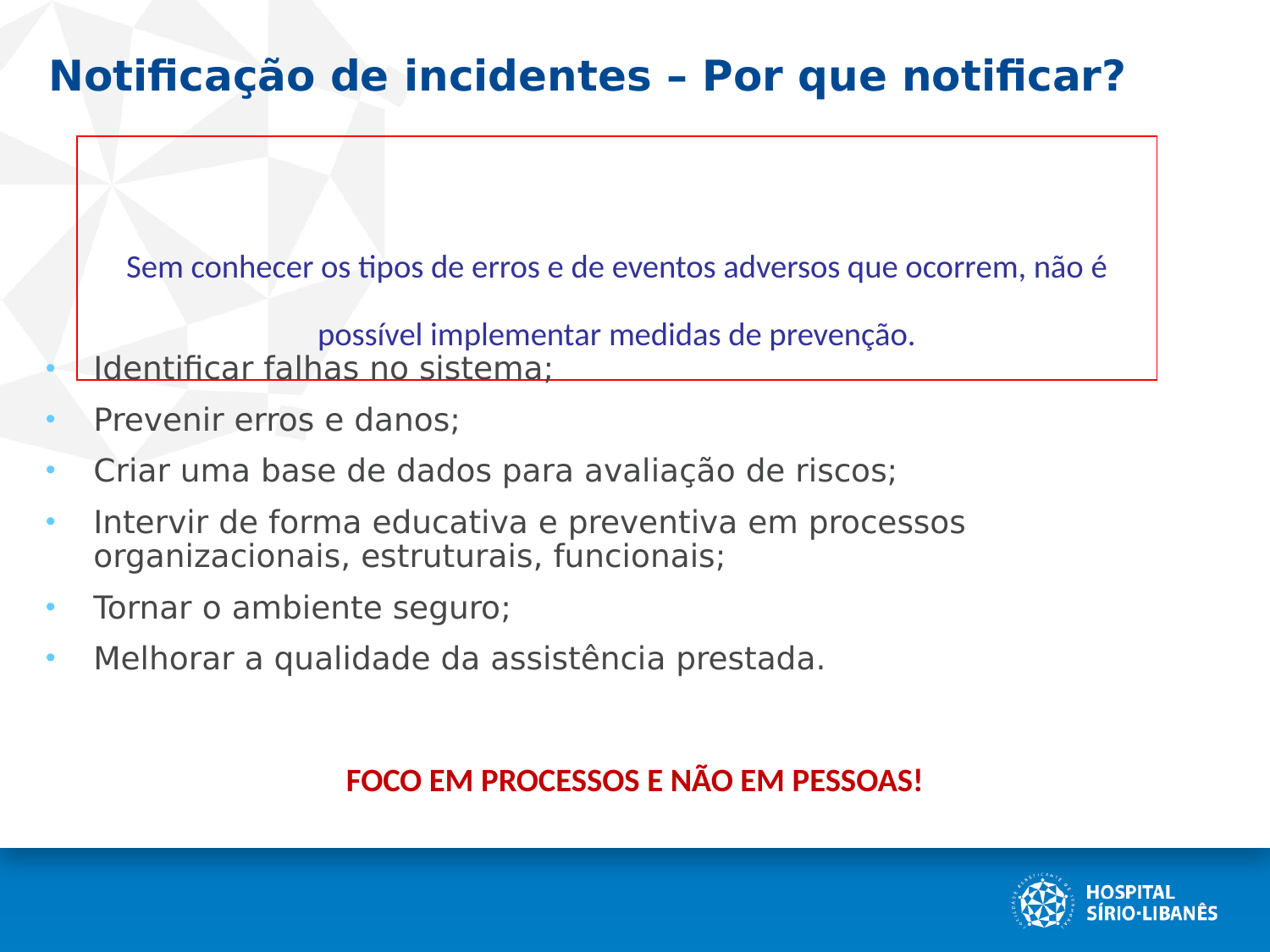

# Notificação de incidentes – Por que notificar?

Sem conhecer os tipos de erros e de eventos adversos que ocorrem, não é possível implementar medidas de prevenção.
Identificar falhas no sistema;
Prevenir erros e danos;
Criar uma base de dados para avaliação de riscos;
Intervir de forma educativa e preventiva em processos organizacionais, estruturais, funcionais;
Tornar o ambiente seguro;
Melhorar a qualidade da assistência prestada.
FOCO EM PROCESSOS E NÃO EM PESSOAS!